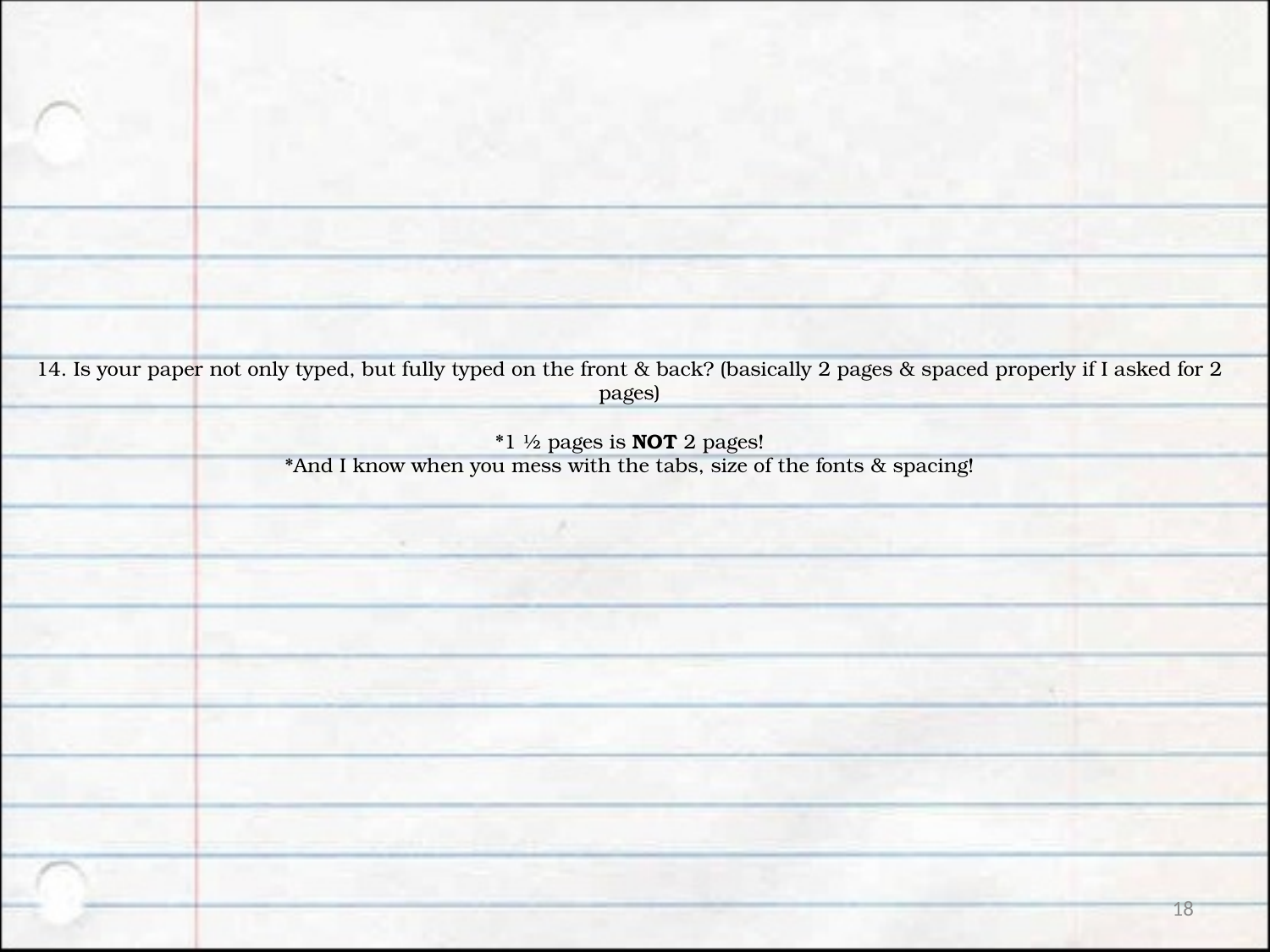

# 14. Is your paper not only typed, but fully typed on the front & back? (basically 2 pages & spaced properly if I asked for 2 pages) *1 ½ pages is NOT 2 pages! *And I know when you mess with the tabs, size of the fonts & spacing!
18